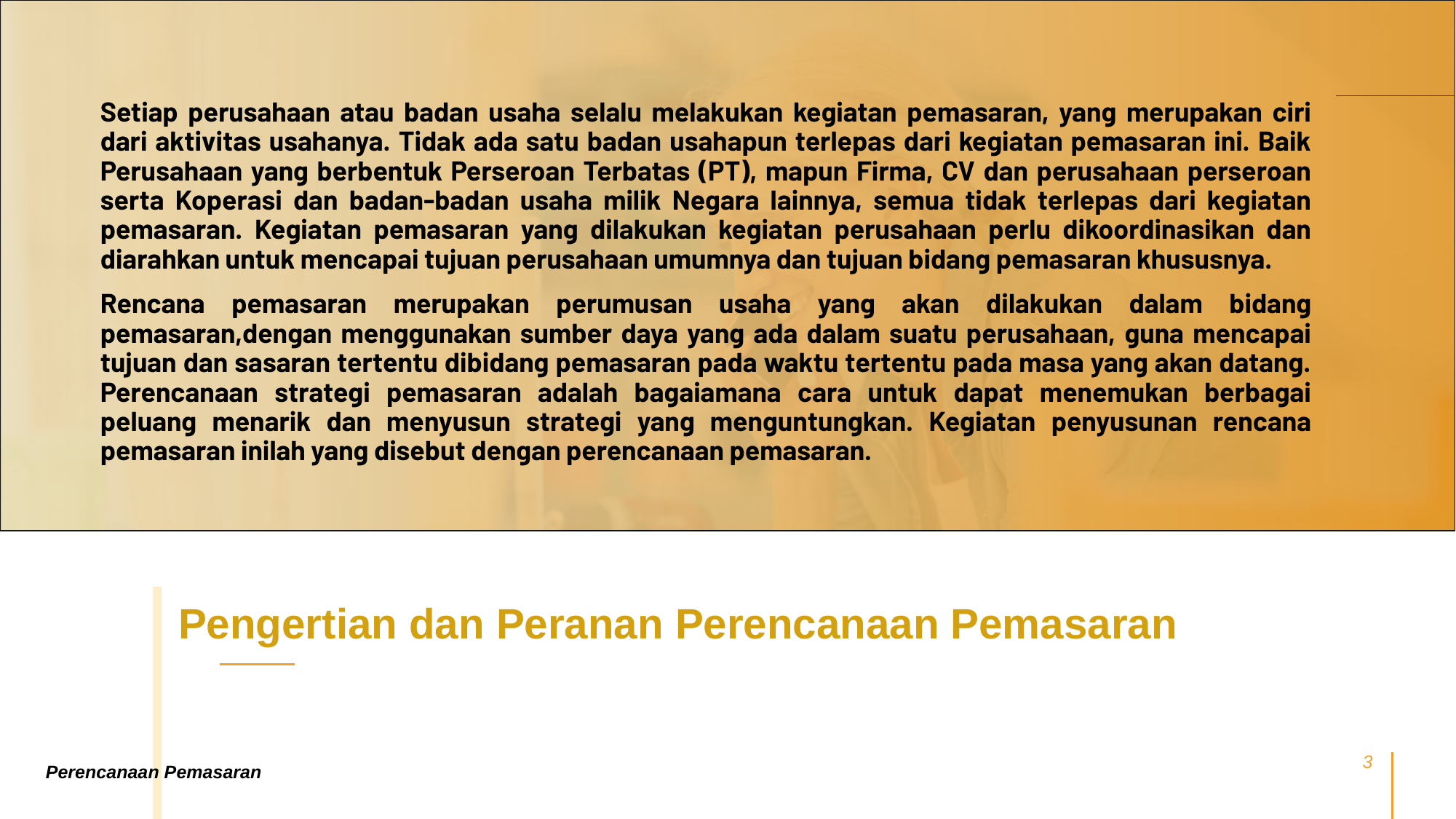

Setiap perusahaan atau badan usaha selalu melakukan kegiatan pemasaran, yang merupakan ciri dari aktivitas usahanya. Tidak ada satu badan usahapun terlepas dari kegiatan pemasaran ini. Baik Perusahaan yang berbentuk Perseroan Terbatas (PT), mapun Firma, CV dan perusahaan perseroan serta Koperasi dan badan-badan usaha milik Negara lainnya, semua tidak terlepas dari kegiatan pemasaran. Kegiatan pemasaran yang dilakukan kegiatan perusahaan perlu dikoordinasikan dan diarahkan untuk mencapai tujuan perusahaan umumnya dan tujuan bidang pemasaran khususnya.
Rencana pemasaran merupakan perumusan usaha yang akan dilakukan dalam bidang pemasaran,dengan menggunakan sumber daya yang ada dalam suatu perusahaan, guna mencapai tujuan dan sasaran tertentu dibidang pemasaran pada waktu tertentu pada masa yang akan datang. Perencanaan strategi pemasaran adalah bagaiamana cara untuk dapat menemukan berbagai peluang menarik dan menyusun strategi yang menguntungkan. Kegiatan penyusunan rencana pemasaran inilah yang disebut dengan perencanaan pemasaran.

# Pengertian dan Peranan Perencanaan Pemasaran
3
Perencanaan Pemasaran